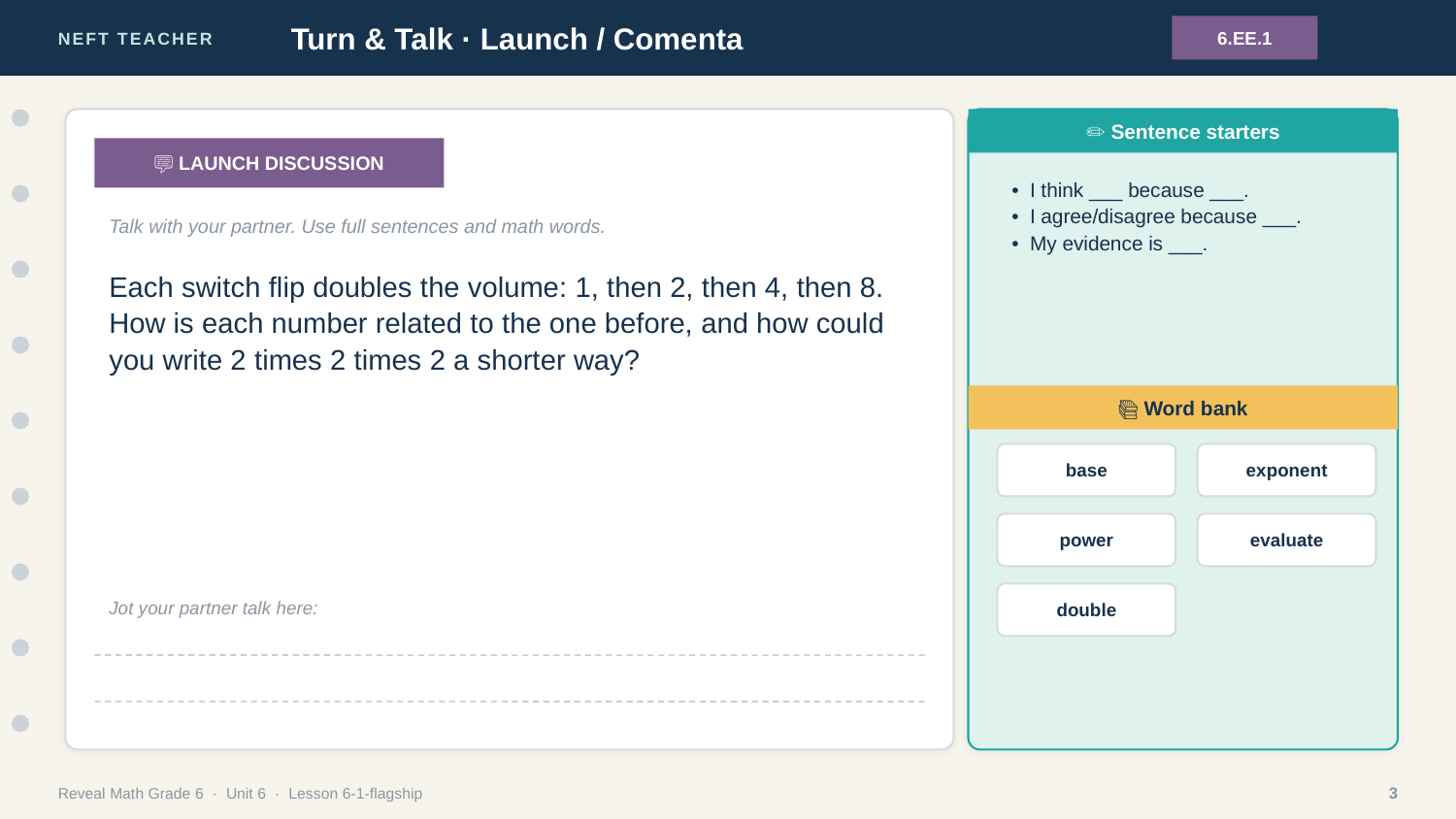

NEFT TEACHER
Turn & Talk · Launch / Comenta
6.EE.1

✏️ Sentence starters
💬 LAUNCH DISCUSSION
•  I think ___ because ___.
•  I agree/disagree because ___.
•  My evidence is ___.

Talk with your partner. Use full sentences and math words.
Each switch flip doubles the volume: 1, then 2, then 4, then 8. How is each number related to the one before, and how could you write 2 times 2 times 2 a shorter way?

📚 Word bank

base
exponent

power
evaluate

double
Jot your partner talk here:

Reveal Math Grade 6  ·  Unit 6  ·  Lesson 6-1-flagship
3